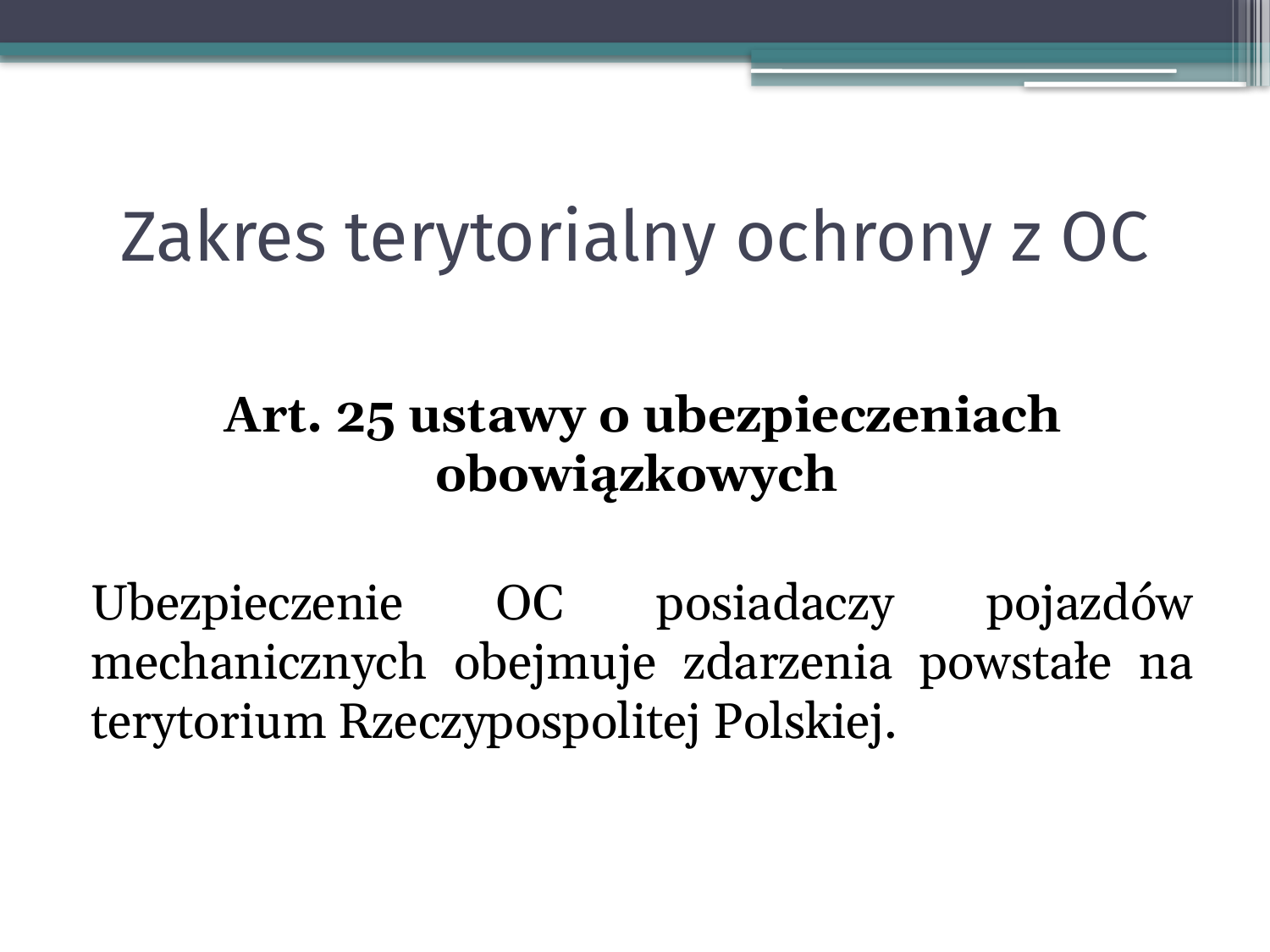

# Zakres terytorialny ochrony z OC

Art. 25 ustawy o ubezpieczeniach obowiązkowych

Ubezpieczenie OC posiadaczy pojazdów mechanicznych obejmuje zdarzenia powstałe na terytorium Rzeczypospolitej Polskiej.